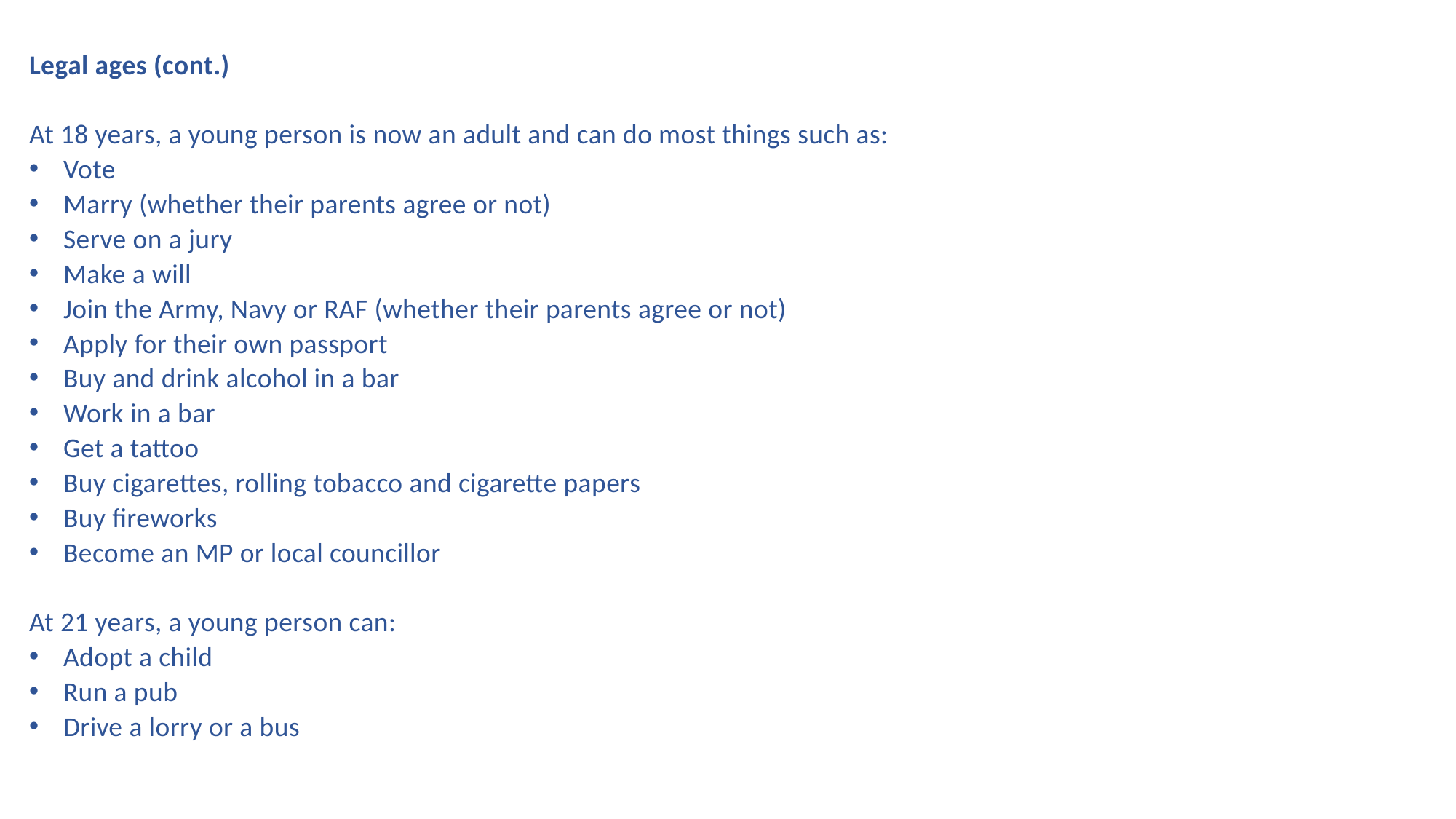

Legal ages (cont.)

At 18 years, a young person is now an adult and can do most things such as:
Vote
Marry (whether their parents agree or not)
Serve on a jury
Make a will
Join the Army, Navy or RAF (whether their parents agree or not)
Apply for their own passport
Buy and drink alcohol in a bar
Work in a bar
Get a tattoo
Buy cigarettes, rolling tobacco and cigarette papers
Buy fireworks
Become an MP or local councillor

At 21 years, a young person can:
Adopt a child
Run a pub
Drive a lorry or a bus